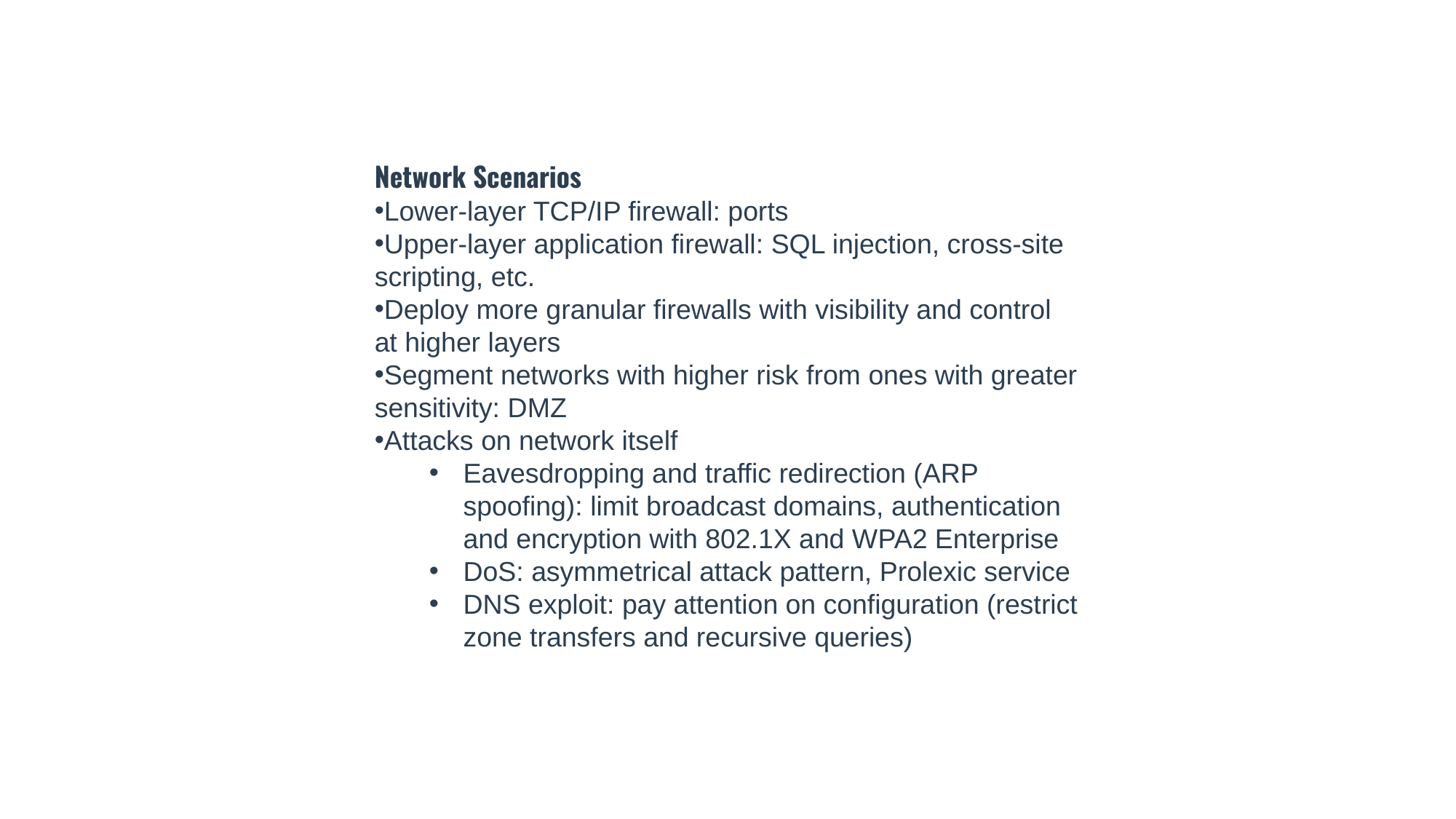

Network Scenarios
Lower-layer TCP/IP firewall: ports
Upper-layer application firewall: SQL injection, cross-site scripting, etc.
Deploy more granular firewalls with visibility and control at higher layers
Segment networks with higher risk from ones with greater sensitivity: DMZ
Attacks on network itself
Eavesdropping and traffic redirection (ARP spoofing): limit broadcast domains, authentication and encryption with 802.1X and WPA2 Enterprise
DoS: asymmetrical attack pattern, Prolexic service
DNS exploit: pay attention on configuration (restrict zone transfers and recursive queries)